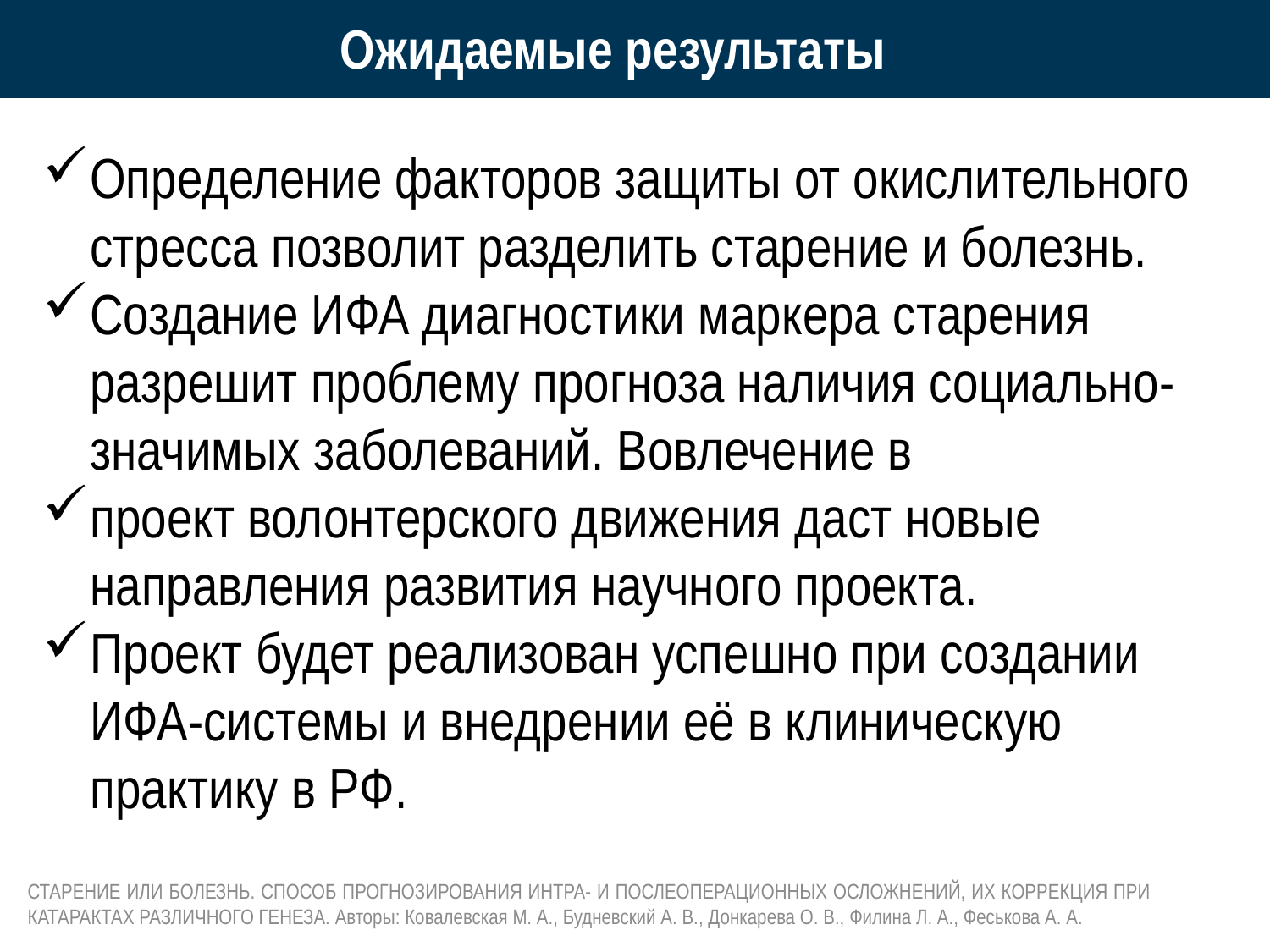

# Ожидаемые результаты
Определение факторов защиты от окислительного стресса позволит разделить старение и болезнь.
Создание ИФА диагностики маркера старения разрешит проблему прогноза наличия социально-значимых заболеваний. Вовлечение в
проект волонтерского движения даст новые направления развития научного проекта.
Проект будет реализован успешно при создании ИФА-системы и внедрении её в клиническую практику в РФ.

СТАРЕНИЕ ИЛИ БОЛЕЗНЬ. СПОСОБ ПРОГНОЗИРОВАНИЯ ИНТРА- И ПОСЛЕОПЕРАЦИОННЫХ ОСЛОЖНЕНИЙ, ИХ КОРРЕКЦИЯ ПРИ КАТАРАКТАХ РАЗЛИЧНОГО ГЕНЕЗА. Авторы: Ковалевская М. А., Будневский А. В., Донкарева О. В., Филина Л. А., Феськова А. А.